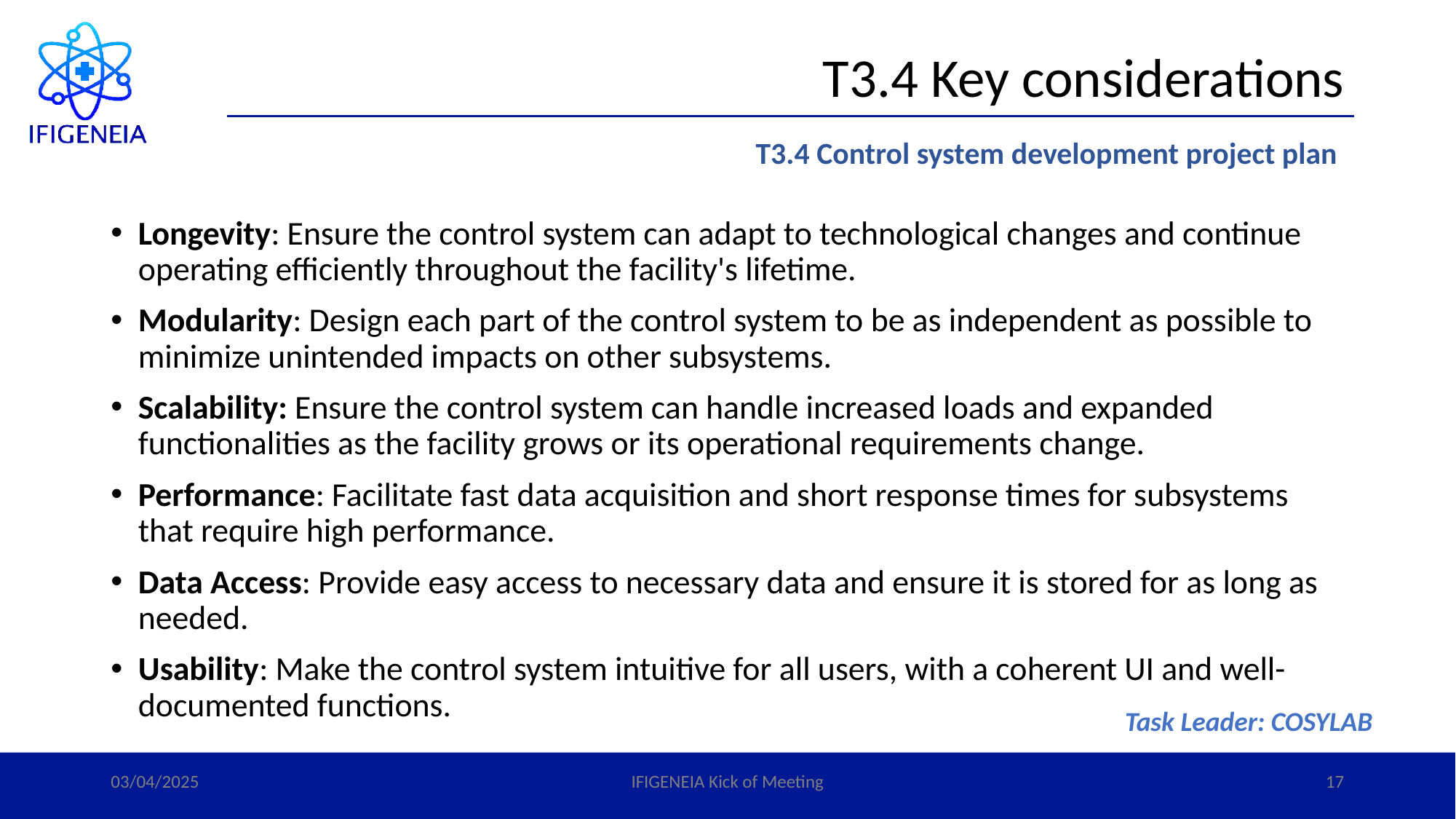

# T3.4 Key considerations
T3.4 Control system development project plan
Longevity: Ensure the control system can adapt to technological changes and continue operating efficiently throughout the facility's lifetime.
Modularity: Design each part of the control system to be as independent as possible to minimize unintended impacts on other subsystems.
Scalability: Ensure the control system can handle increased loads and expanded functionalities as the facility grows or its operational requirements change.
Performance: Facilitate fast data acquisition and short response times for subsystems that require high performance.
Data Access: Provide easy access to necessary data and ensure it is stored for as long as needed.
Usability: Make the control system intuitive for all users, with a coherent UI and well-documented functions.
Task Leader: COSYLAB
03/04/2025
IFIGENEIA Kick of Meeting
17